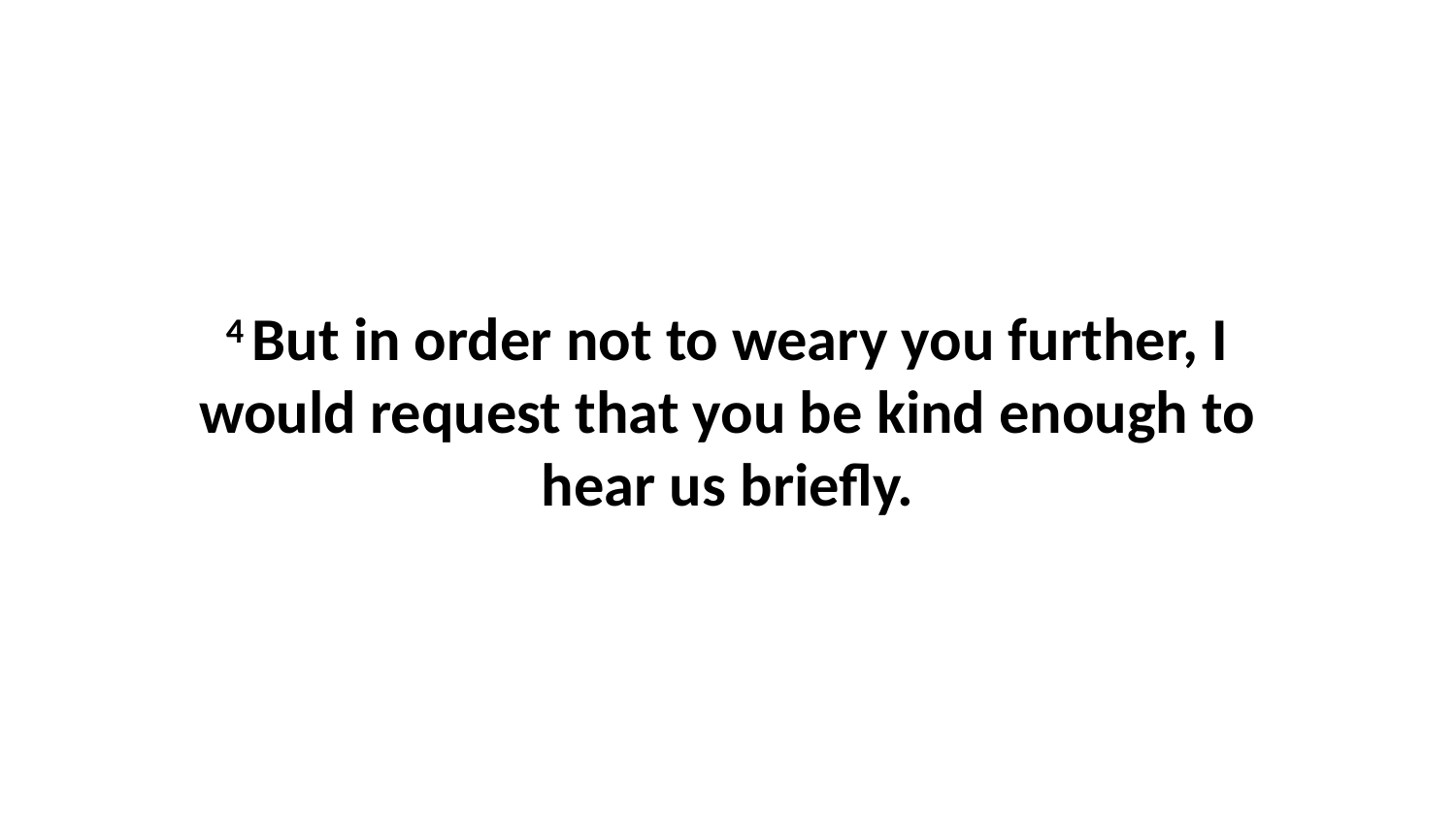

4 But in order not to weary you further, I would request that you be kind enough to hear us briefly.